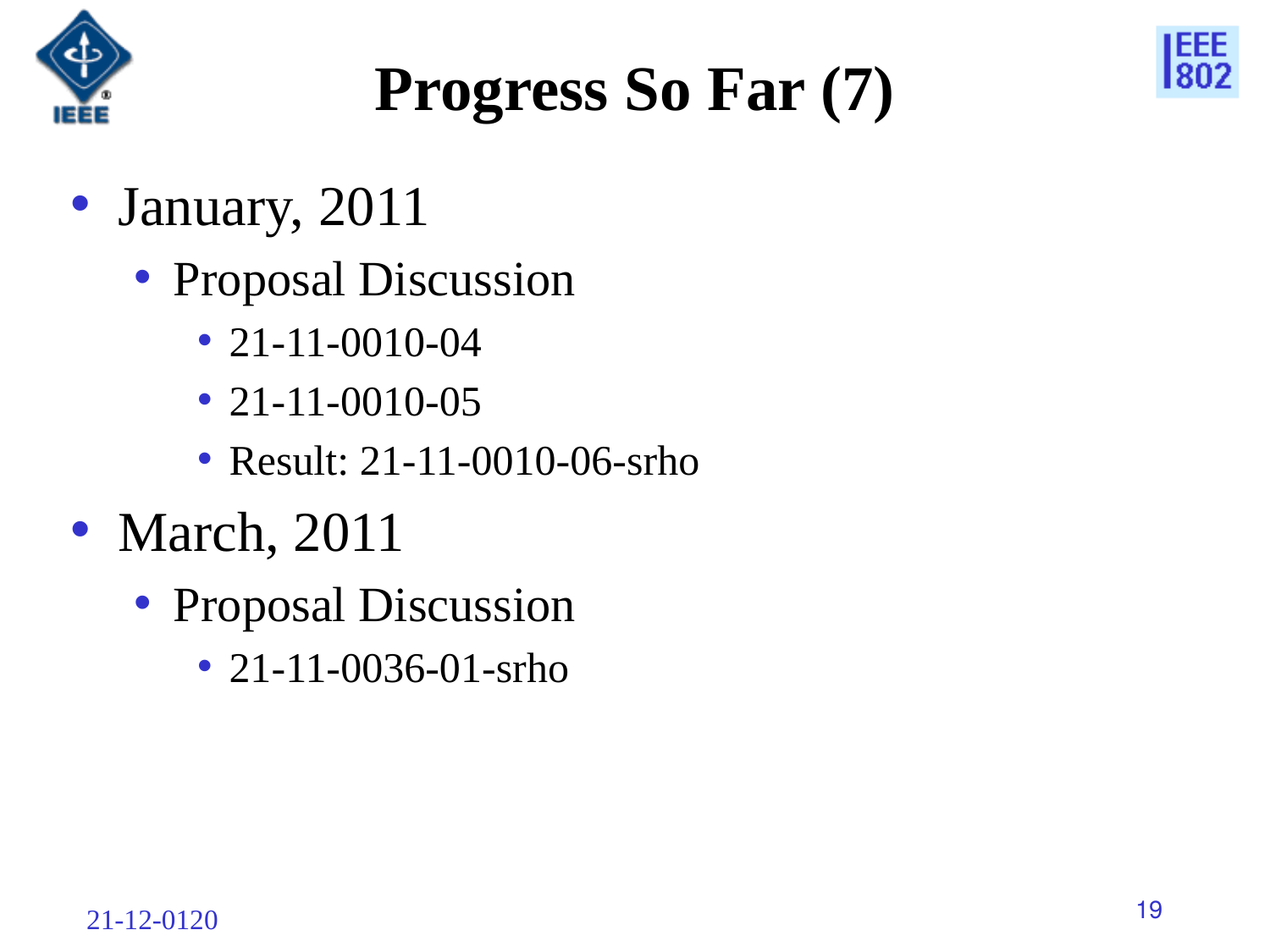

# Progress So Far (7)
January, 2011
Proposal Discussion
21-11-0010-04
21-11-0010-05
Result: 21-11-0010-06-srho
March, 2011
Proposal Discussion
21-11-0036-01-srho